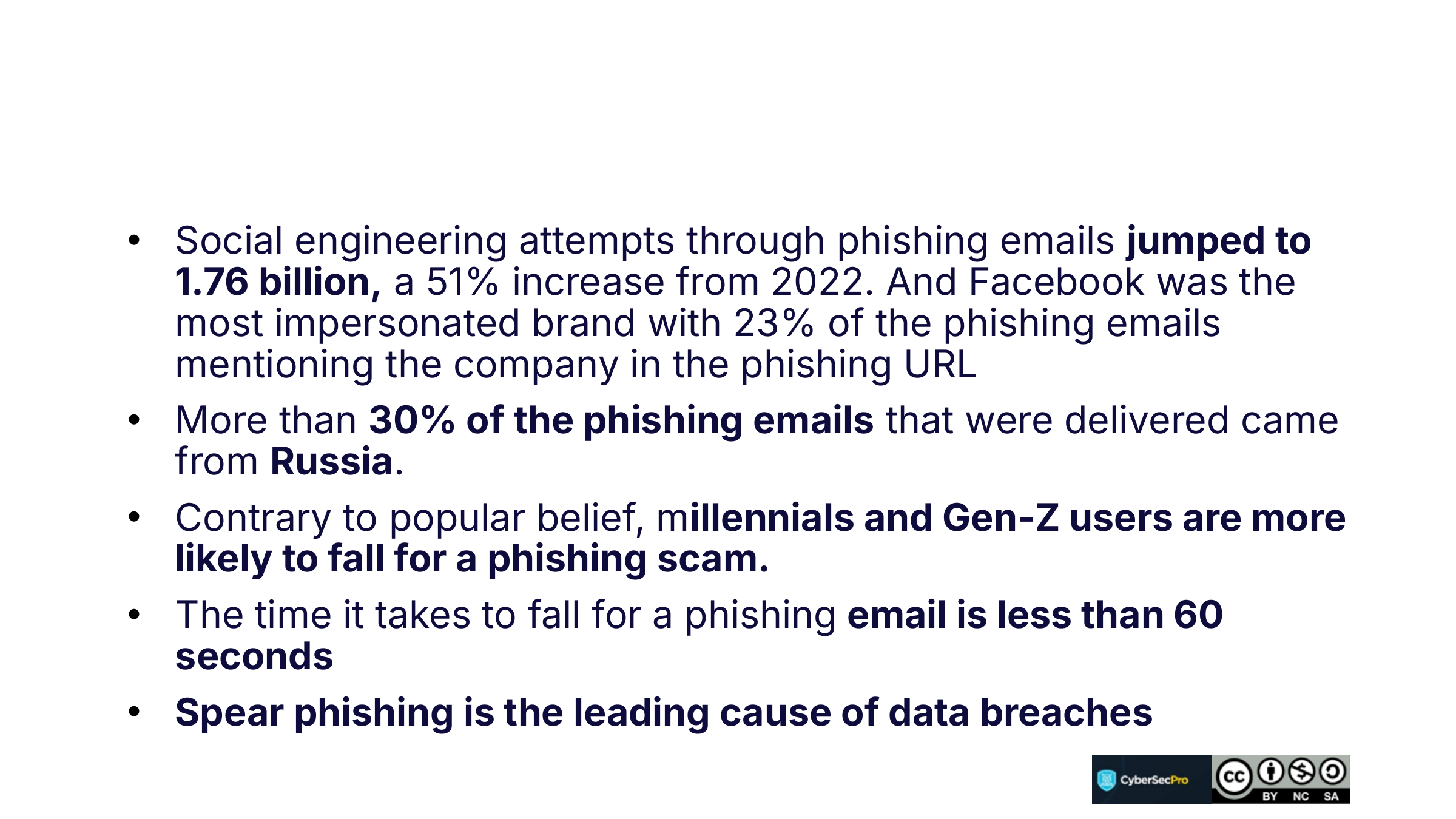

#
Social engineering attempts through phishing emails jumped to 1.76 billion, a 51% increase from 2022. And Facebook was the most impersonated brand with 23% of the phishing emails mentioning the company in the phishing URL
More than 30% of the phishing emails that were delivered came from Russia.
Contrary to popular belief, millennials and Gen-Z users are more likely to fall for a phishing scam.
The time it takes to fall for a phishing email is less than 60 seconds
Spear phishing is the leading cause of data breaches